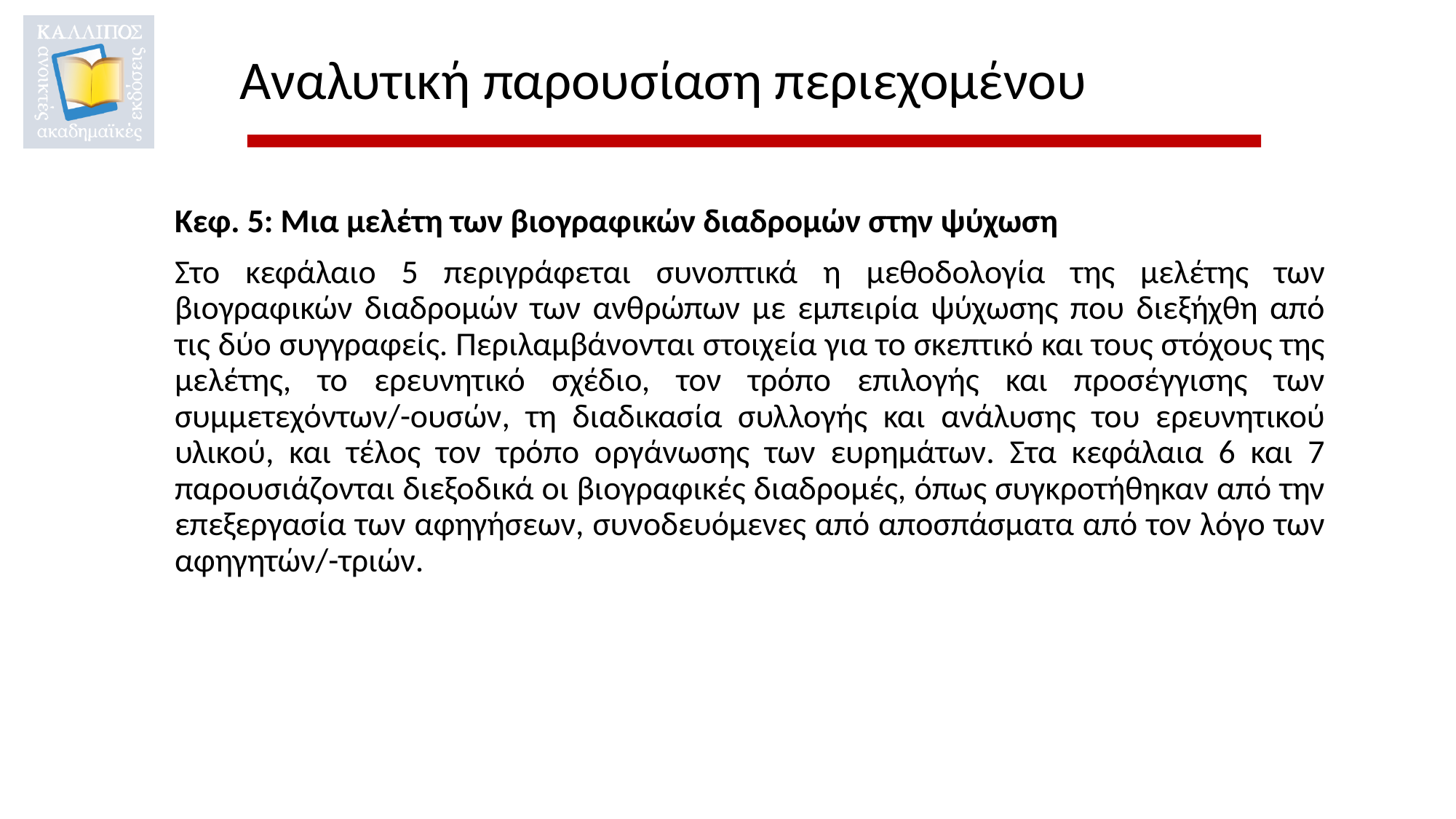

# Αναλυτική παρουσίαση περιεχομένου
Κεφ. 5: Μια μελέτη των βιογραφικών διαδρομών στην ψύχωση
Στο κεφάλαιο 5 περιγράφεται συνοπτικά η μεθοδολογία της μελέτης των βιογραφικών διαδρομών των ανθρώπων με εμπειρία ψύχωσης που διεξήχθη από τις δύο συγγραφείς. Περιλαμβάνονται στοιχεία για το σκεπτικό και τους στόχους της μελέτης, το ερευνητικό σχέδιο, τον τρόπο επιλογής και προσέγγισης των συμμετεχόντων/-ουσών, τη διαδικασία συλλογής και ανάλυσης του ερευνητικού υλικού, και τέλος τον τρόπο οργάνωσης των ευρημάτων. Στα κεφάλαια 6 και 7 παρουσιάζονται διεξοδικά οι βιογραφικές διαδρομές, όπως συγκροτήθηκαν από την επεξεργασία των αφηγήσεων, συνοδευόμενες από αποσπάσματα από τον λόγο των αφηγητών/-τριών.